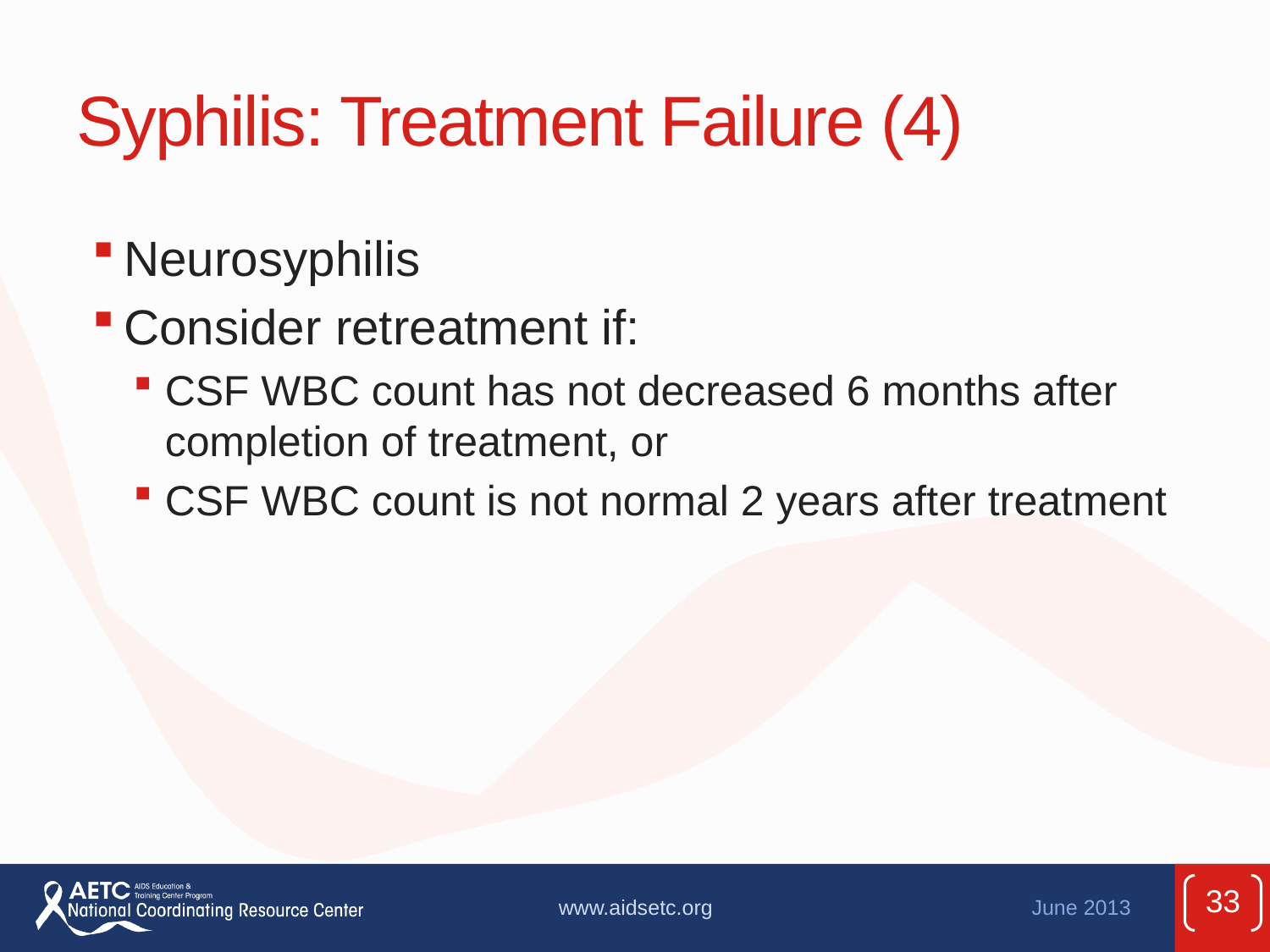

# Syphilis: Treatment Failure (4)
Neurosyphilis
Consider retreatment if:
CSF WBC count has not decreased 6 months after completion of treatment, or
CSF WBC count is not normal 2 years after treatment
33
www.aidsetc.org
June 2013